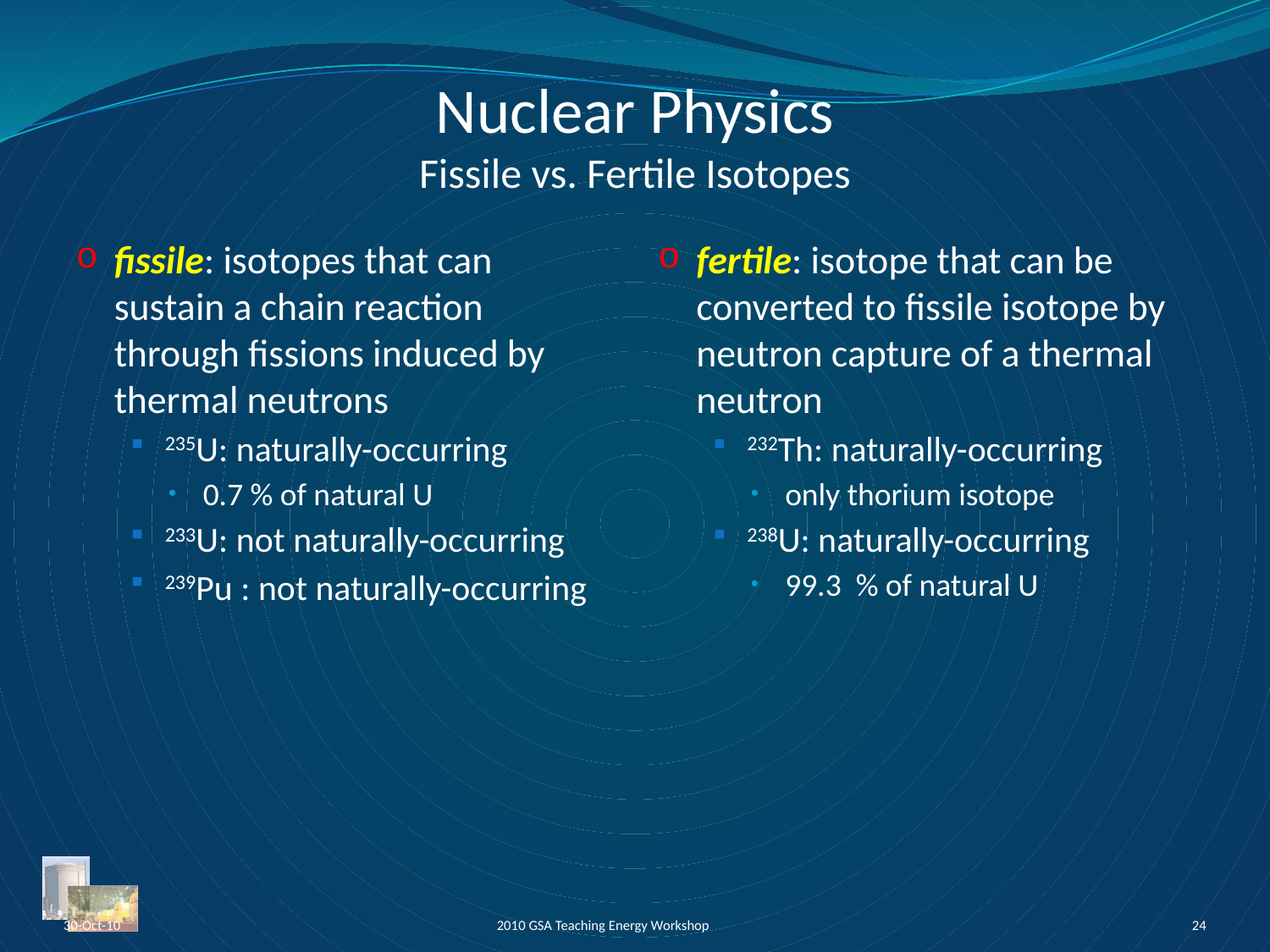

# Nuclear Physics Fissile vs. Fertile Isotopes
fissile: isotopes that can sustain a chain reaction through fissions induced by thermal neutrons
235U: naturally-occurring
0.7 % of natural U
233U: not naturally-occurring
239Pu : not naturally-occurring
fertile: isotope that can be converted to fissile isotope by neutron capture of a thermal neutron
232Th: naturally-occurring
only thorium isotope
238U: naturally-occurring
99.3  % of natural U

30-Oct-10
2010 GSA Teaching Energy Workshop
24